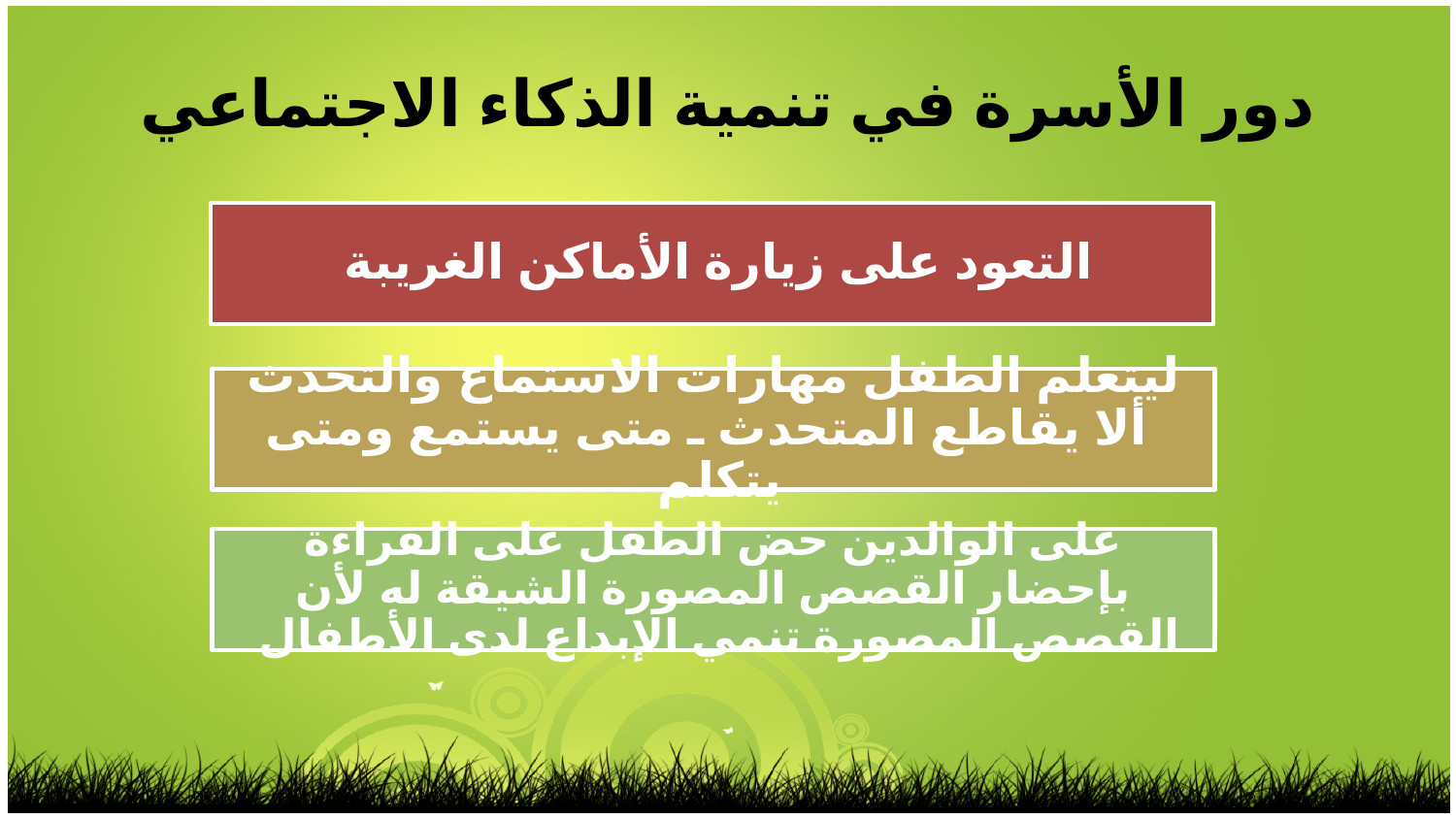

دور الأسرة في تنمية الذكاء الاجتماعي
التعود على زيارة الأماكن الغريبة
ليتعلم الطفل مهارات الاستماع والتحدث  ألا يقاطع المتحدث ـ متى يستمع ومتى يتكلم
على الوالدين حض الطفل على القراءة بإحضار القصص المصورة الشيقة له لأن القصص المصورة تنمي الإبداع لدى الأطفال